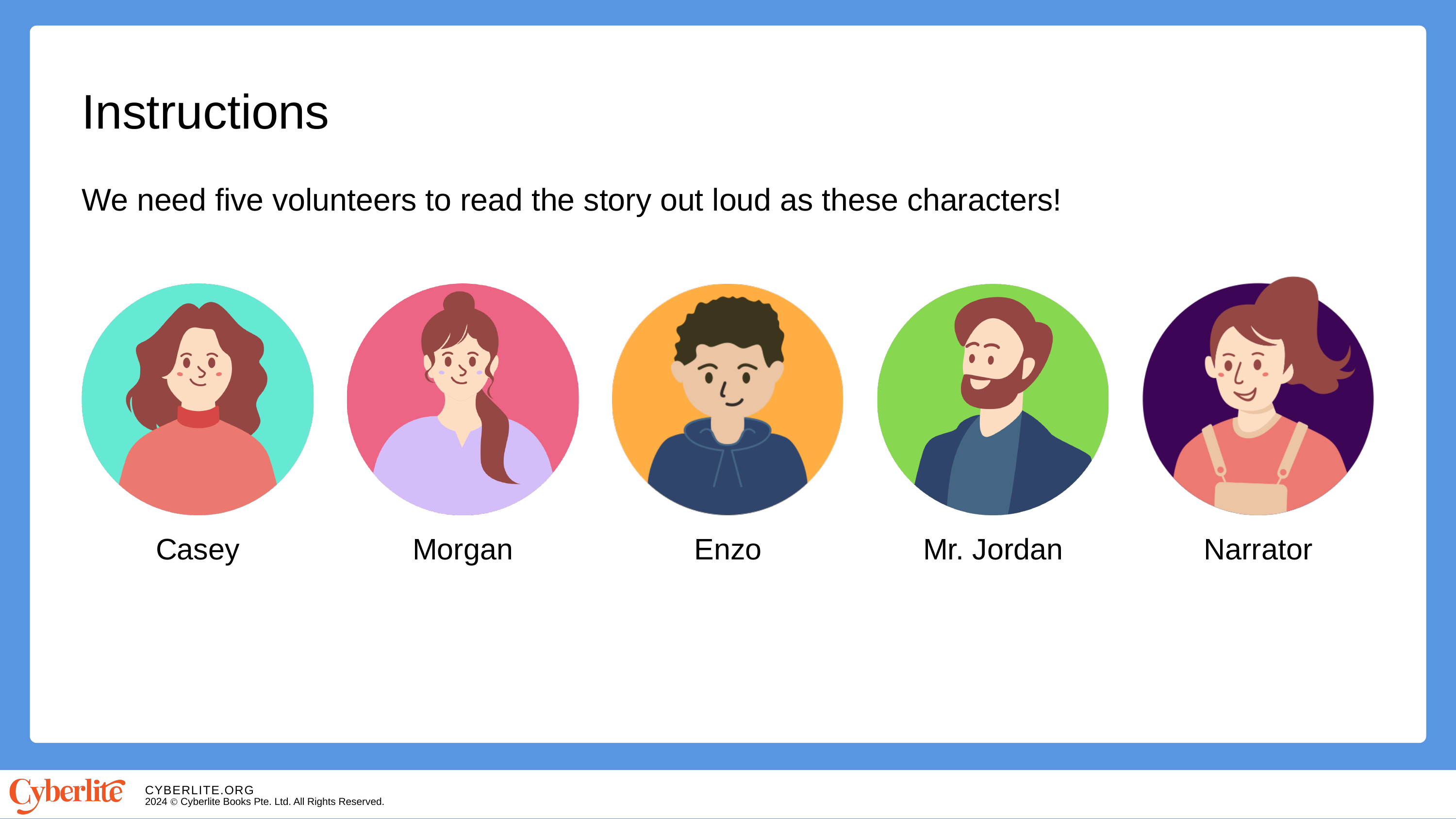

Instructions
We need five volunteers to read the story out loud as these characters!

Casey
Morgan
Enzo
Mr. Jordan
Narrator